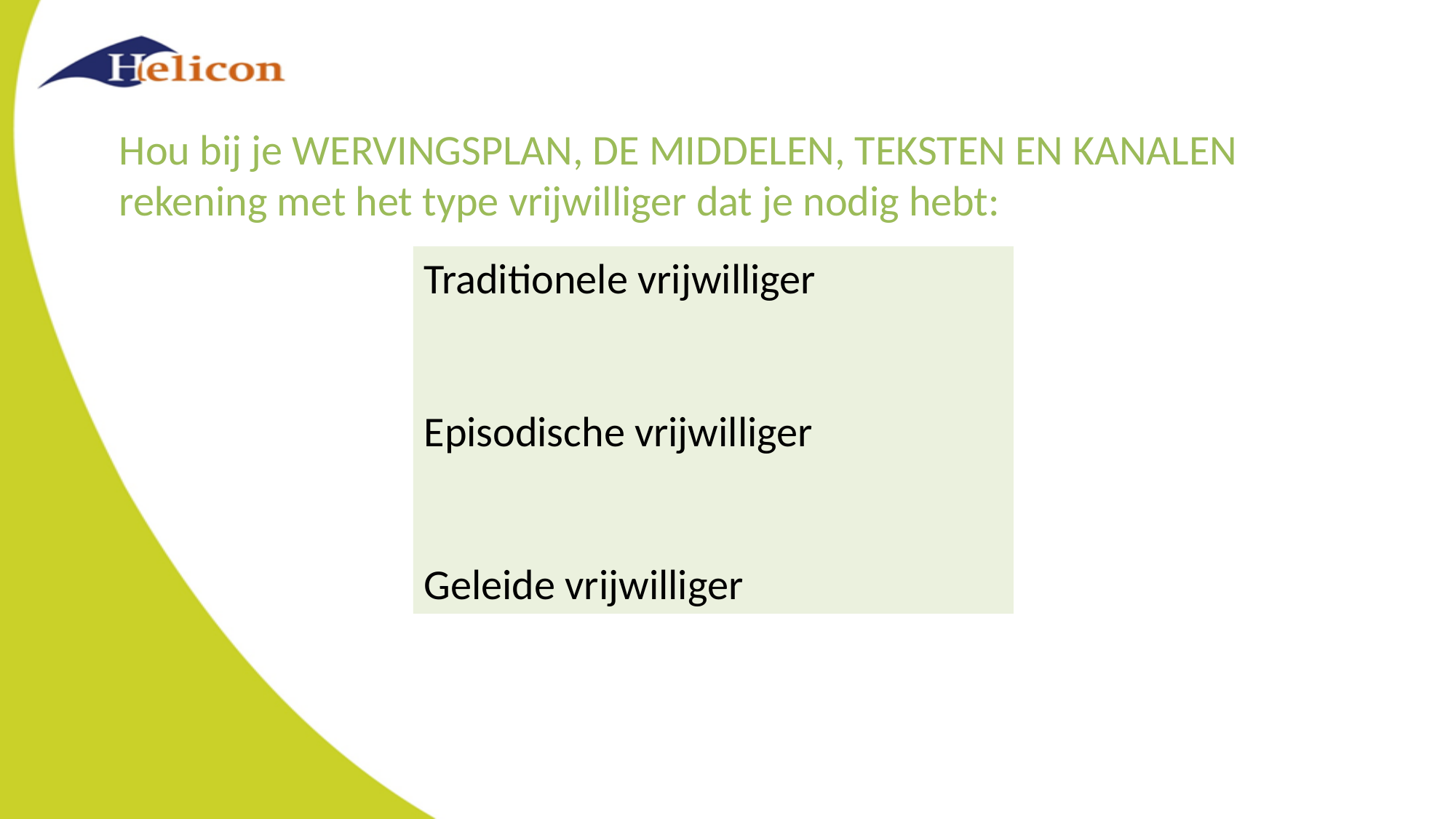

Hou bij je WERVINGSPLAN, DE MIDDELEN, TEKSTEN EN KANALEN rekening met het type vrijwilliger dat je nodig hebt:
Traditionele vrijwilliger​

Episodische vrijwilliger​

Geleide vrijwilliger ​